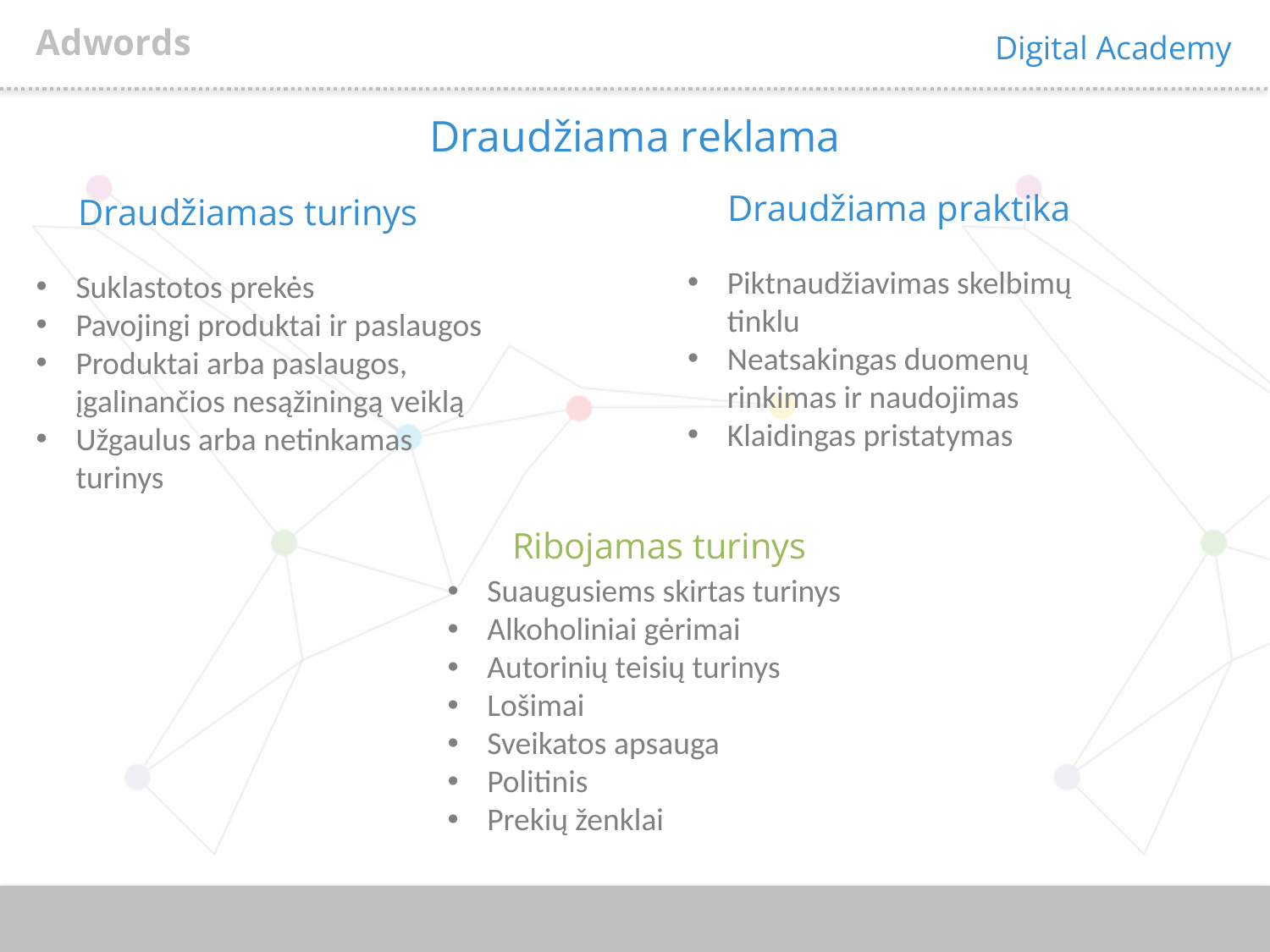

Adwords
Digital Academy
Draudžiama reklama
Draudžiama praktika
Draudžiamas turinys
Piktnaudžiavimas skelbimų tinklu
Neatsakingas duomenų rinkimas ir naudojimas
Klaidingas pristatymas
Suklastotos prekės
Pavojingi produktai ir paslaugos
Produktai arba paslaugos, įgalinančios nesąžiningą veiklą
Užgaulus arba netinkamas turinys
Ribojamas turinys
Suaugusiems skirtas turinys
Alkoholiniai gėrimai
Autorinių teisių turinys
Lošimai
Sveikatos apsauga
Politinis
Prekių ženklai